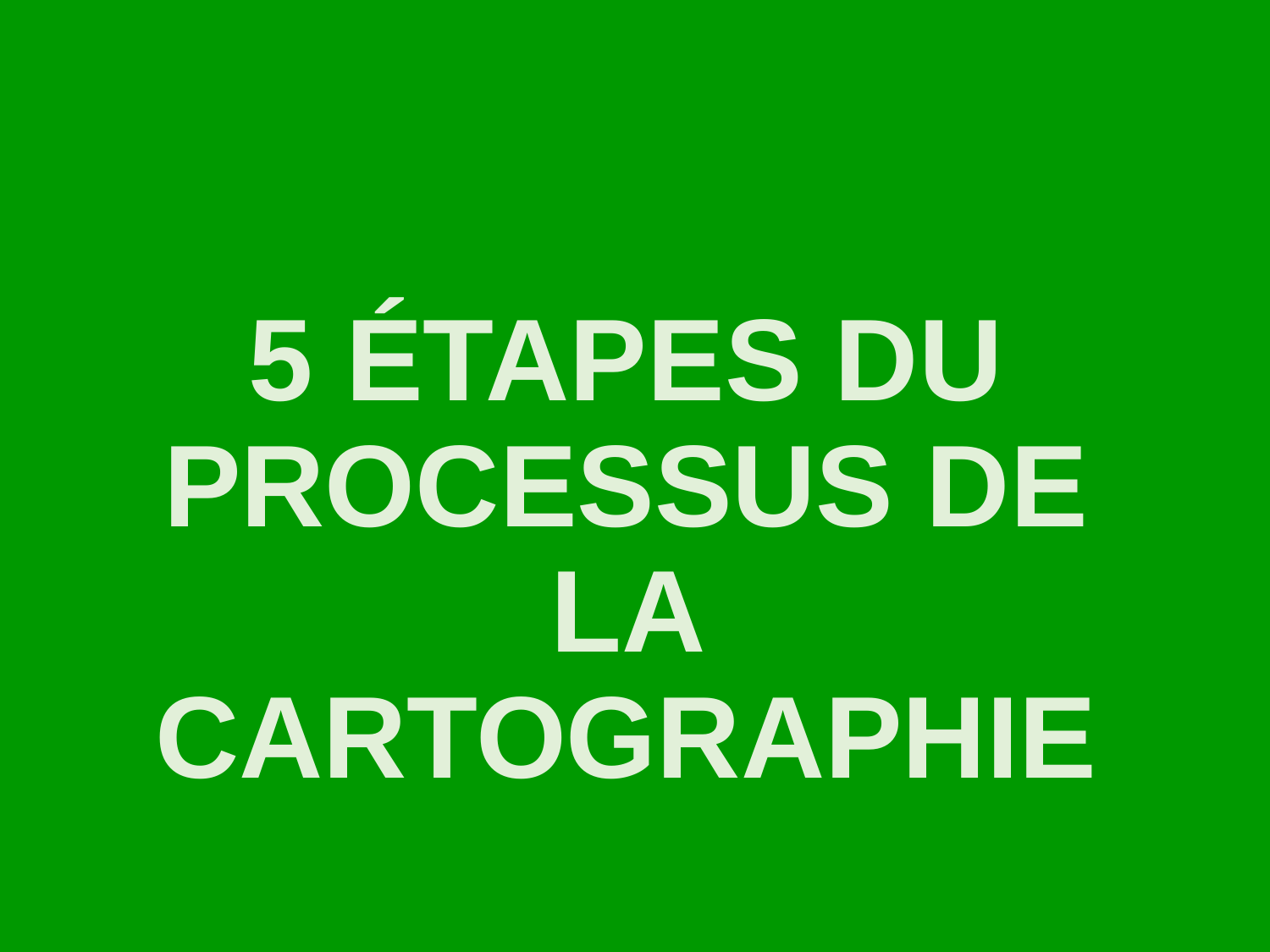

5 ÉTAPES DU PROCESSUS DE LA CARTOGRAPHIE